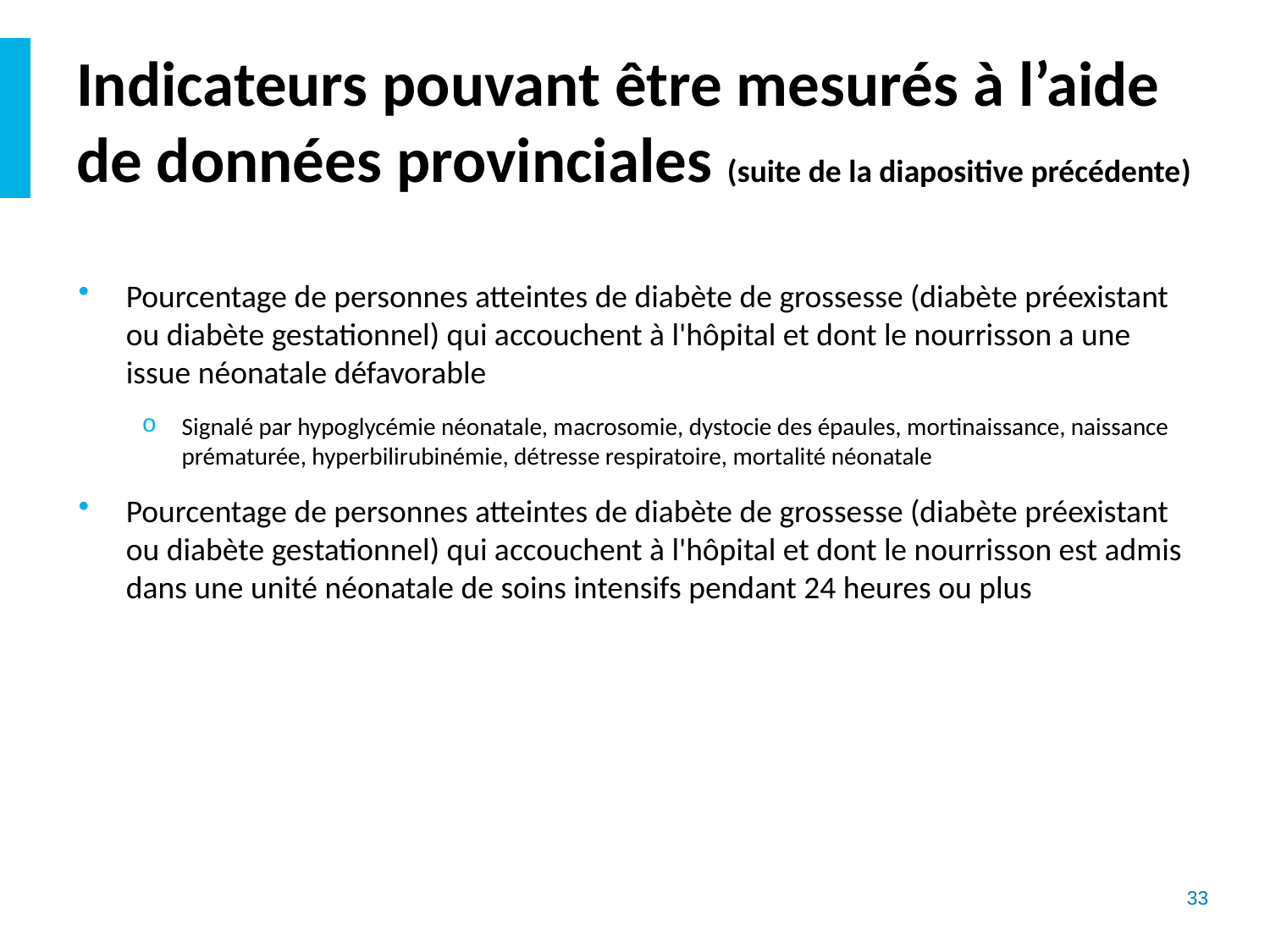

# Indicateurs pouvant être mesurés à l’aide de données provinciales (suite de la diapositive précédente)
Pourcentage de personnes atteintes de diabète de grossesse (diabète préexistant ou diabète gestationnel) qui accouchent à l'hôpital et dont le nourrisson a une issue néonatale défavorable
Signalé par hypoglycémie néonatale, macrosomie, dystocie des épaules, mortinaissance, naissance prématurée, hyperbilirubinémie, détresse respiratoire, mortalité néonatale
Pourcentage de personnes atteintes de diabète de grossesse (diabète préexistant ou diabète gestationnel) qui accouchent à l'hôpital et dont le nourrisson est admis dans une unité néonatale de soins intensifs pendant 24 heures ou plus